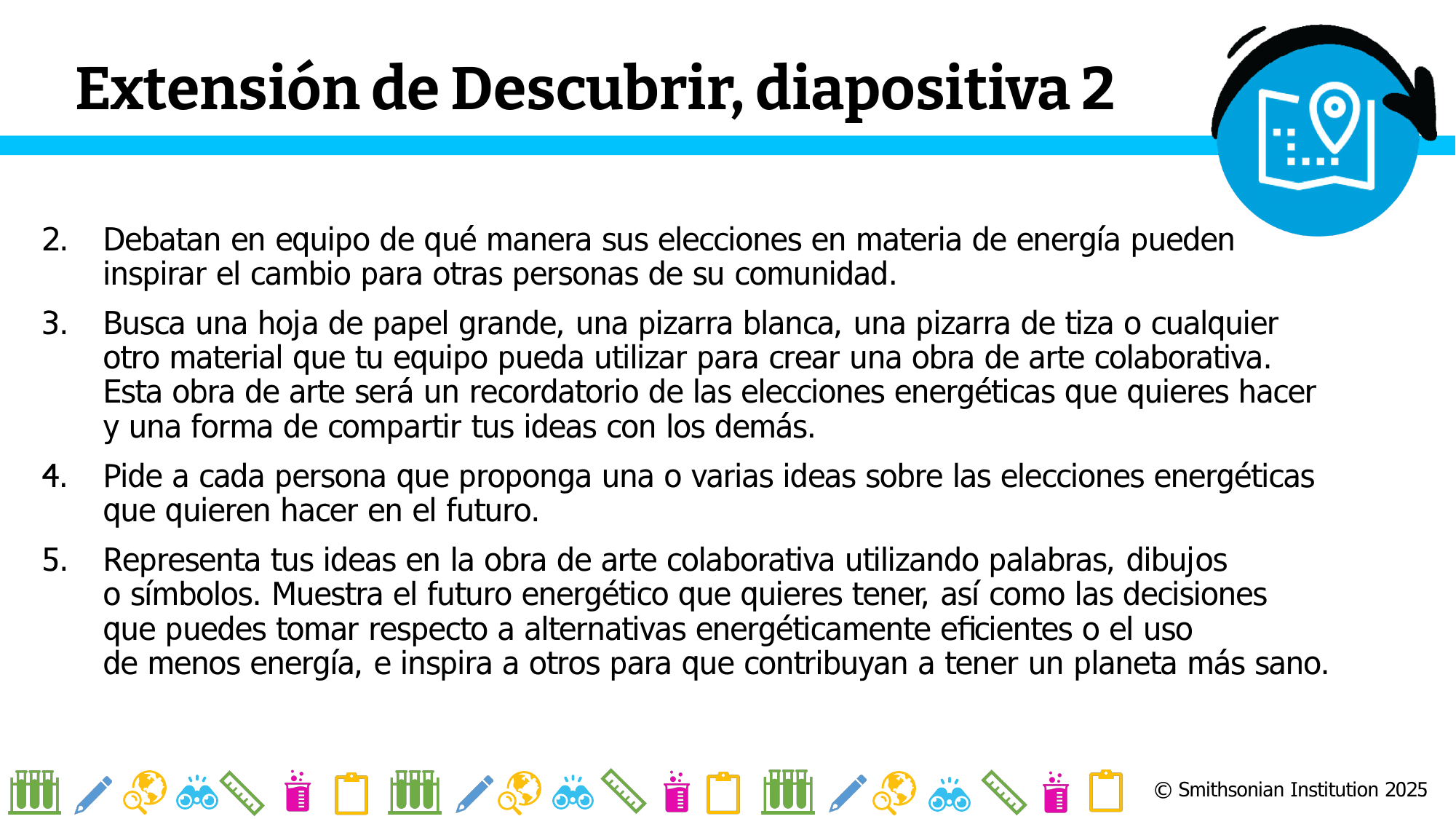

# Extensión de Descubrir, diapositiva 2
Debatan en equipo de qué manera sus elecciones en materia de energía pueden inspirar el cambio para otras personas de su comunidad.
Busca una hoja de papel grande, una pizarra blanca, una pizarra de tiza o cualquier otro material que tu equipo pueda utilizar para crear una obra de arte colaborativa. Esta obra de arte será un recordatorio de las elecciones energéticas que quieres hacer y una forma de compartir tus ideas con los demás.
Pide a cada persona que proponga una o varias ideas sobre las elecciones energéticas que quieren hacer en el futuro.
Representa tus ideas en la obra de arte colaborativa utilizando palabras, dibujos
o símbolos. Muestra el futuro energético que quieres tener, así como las decisiones
que puedes tomar respecto a alternativas energéticamente eficientes o el uso
de menos energía, e inspira a otros para que contribuyan a tener un planeta más sano.